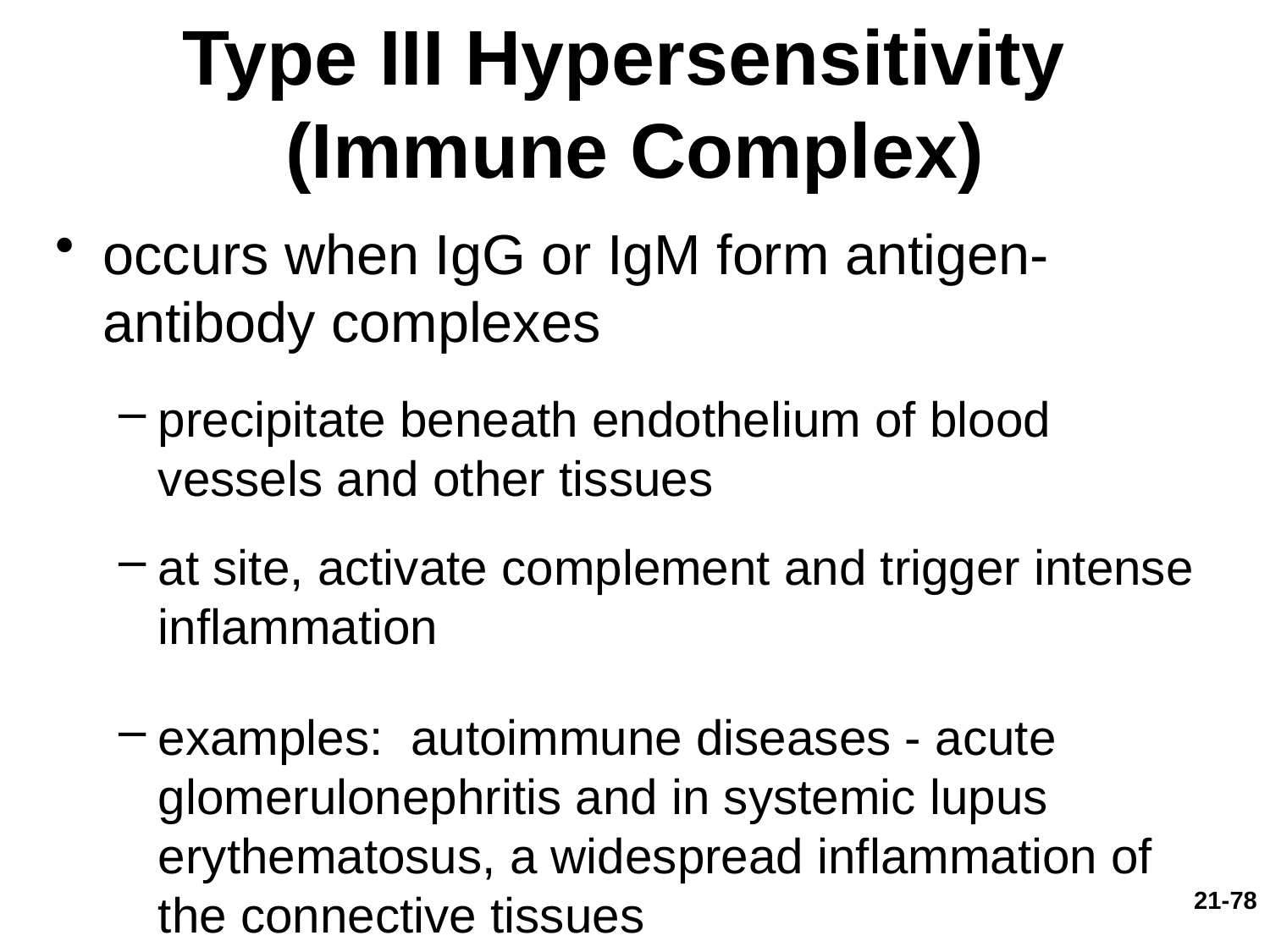

# Type III Hypersensitivity (Immune Complex)
occurs when IgG or IgM form antigen-antibody complexes

precipitate beneath endothelium of blood vessels and other tissues

at site, activate complement and trigger intense inflammation

examples:  autoimmune diseases - acute glomerulonephritis and in systemic lupus erythematosus, a widespread inflammation of the connective tissues
21-78